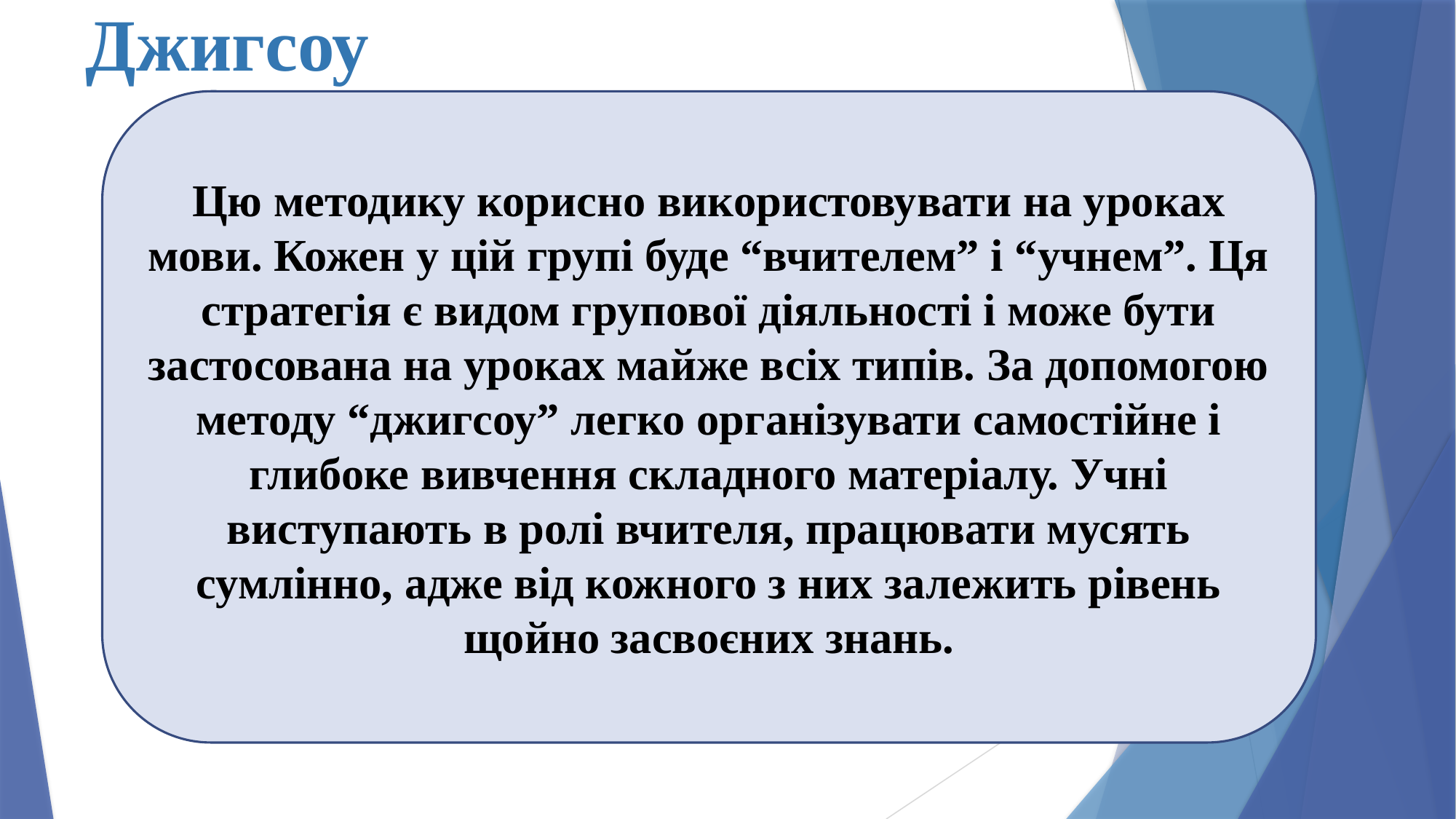

# Джигсоу
Цю методику корисно використовувати на уроках мови. Кожен у цій групі буде “вчителем” і “учнем”. Ця стратегія є видом групової діяльності і може бути застосована на уроках майже всіх типів. За допомогою методу “джигсоу” легко організувати самостійне і глибоке вивчення складного матеріалу. Учні виступають в ролі вчителя, працювати мусять сумлінно, адже від кожного з них залежить рівень щойно засвоєних знань.